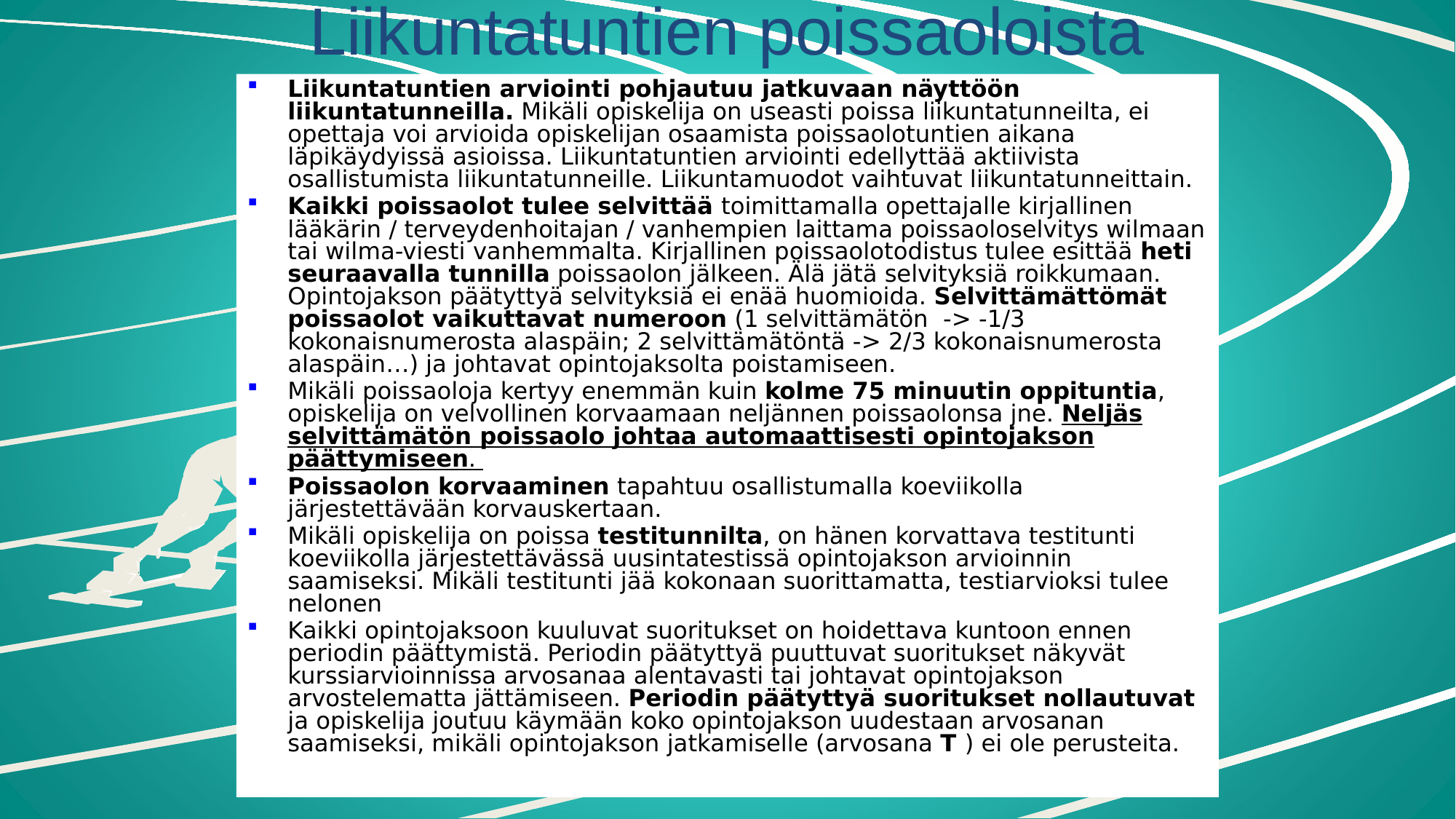

# Liikuntatuntien poissaoloista
Liikuntatuntien arviointi pohjautuu jatkuvaan näyttöön liikuntatunneilla. Mikäli opiskelija on useasti poissa liikuntatunneilta, ei opettaja voi arvioida opiskelijan osaamista poissaolotuntien aikana läpikäydyissä asioissa. Liikuntatuntien arviointi edellyttää aktiivista osallistumista liikuntatunneille. Liikuntamuodot vaihtuvat liikuntatunneittain.
Kaikki poissaolot tulee selvittää toimittamalla opettajalle kirjallinen lääkärin / terveydenhoitajan / vanhempien laittama poissaoloselvitys wilmaan tai wilma-viesti vanhemmalta. Kirjallinen poissaolotodistus tulee esittää heti seuraavalla tunnilla poissaolon jälkeen. Älä jätä selvityksiä roikkumaan. Opintojakson päätyttyä selvityksiä ei enää huomioida. Selvittämättömät poissaolot vaikuttavat numeroon (1 selvittämätön  -> -1/3 kokonaisnumerosta alaspäin; 2 selvittämätöntä -> 2/3 kokonaisnumerosta alaspäin…) ja johtavat opintojaksolta poistamiseen.
Mikäli poissaoloja kertyy enemmän kuin kolme 75 minuutin oppituntia, opiskelija on velvollinen korvaamaan neljännen poissaolonsa jne. Neljäs selvittämätön poissaolo johtaa automaattisesti opintojakson päättymiseen.
Poissaolon korvaaminen tapahtuu osallistumalla koeviikolla järjestettävään korvauskertaan.
Mikäli opiskelija on poissa testitunnilta, on hänen korvattava testitunti koeviikolla järjestettävässä uusintatestissä opintojakson arvioinnin saamiseksi. Mikäli testitunti jää kokonaan suorittamatta, testiarvioksi tulee nelonen
Kaikki opintojaksoon kuuluvat suoritukset on hoidettava kuntoon ennen periodin päättymistä. Periodin päätyttyä puuttuvat suoritukset näkyvät kurssiarvioinnissa arvosanaa alentavasti tai johtavat opintojakson arvostelematta jättämiseen. Periodin päätyttyä suoritukset nollautuvat ja opiskelija joutuu käymään koko opintojakson uudestaan arvosanan saamiseksi, mikäli opintojakson jatkamiselle (arvosana T ) ei ole perusteita.